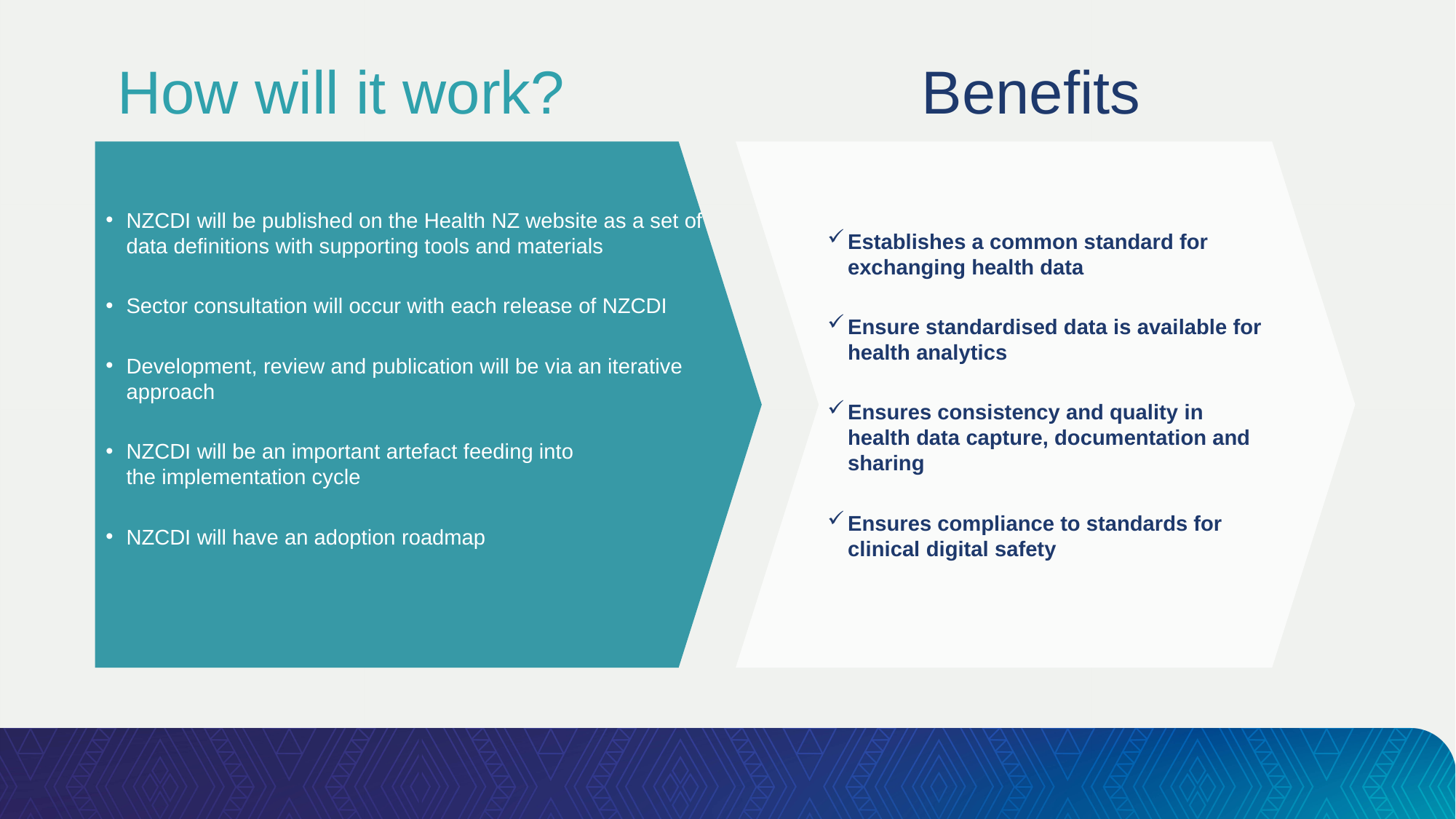

How will it work?
Benefits

NZCDI will be published on the Health NZ website as a set of data definitions with supporting tools and materials

Sector consultation will occur with each release of NZCDI

Development, review and publication will be via an iterative approach

NZCDI will be an important artefact feeding into the implementation cycle

NZCDI will have an adoption roadmap

Establishes a common standard for exchanging health data

Ensure standardised data is available for health analytics

Ensures consistency and quality in health data capture, documentation and sharing

Ensures compliance to standards for clinical digital safety